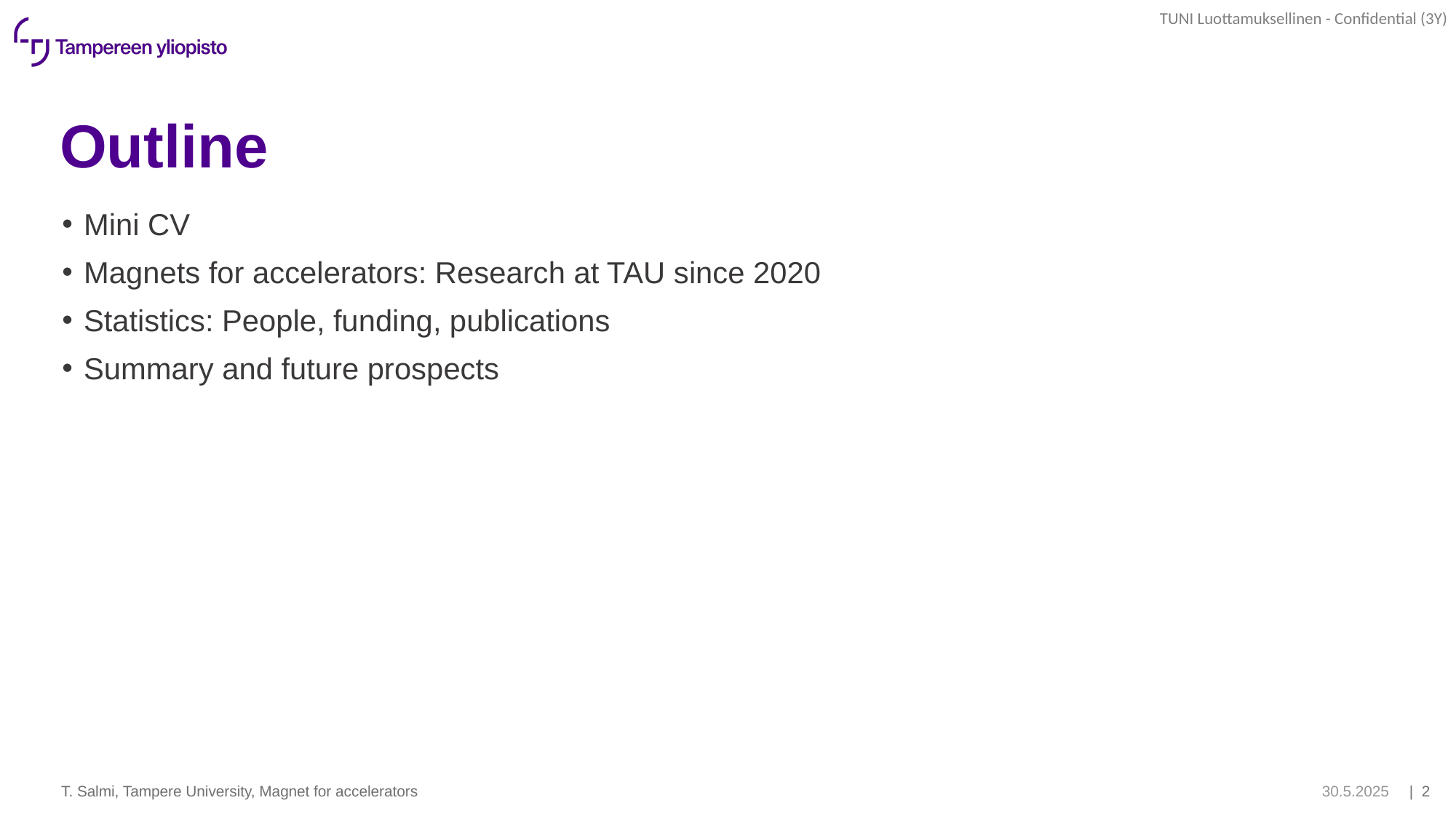

# Outline
Mini CV
Magnets for accelerators: Research at TAU since 2020
Statistics: People, funding, publications
Summary and future prospects
T. Salmi, Tampere University, Magnet for accelerators
30.5.2025
|  2